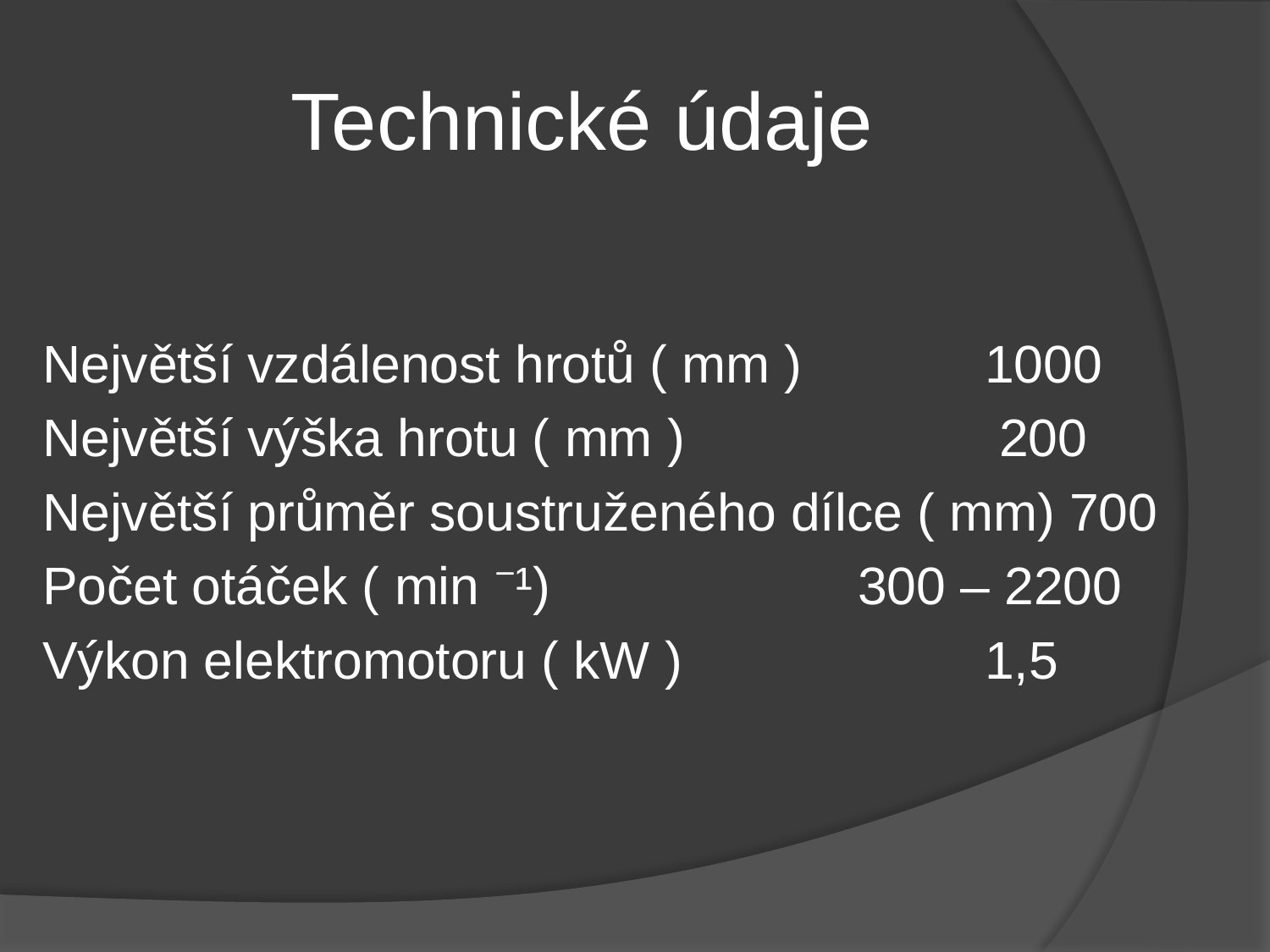

# Technické údaje
Největší vzdálenost hrotů ( mm )		1000
Největší výška hrotu ( mm )			 200
Největší průměr soustruženého dílce ( mm) 700
Počet otáček ( min ⁻¹)			300 – 2200
Výkon elektromotoru ( kW )			1,5